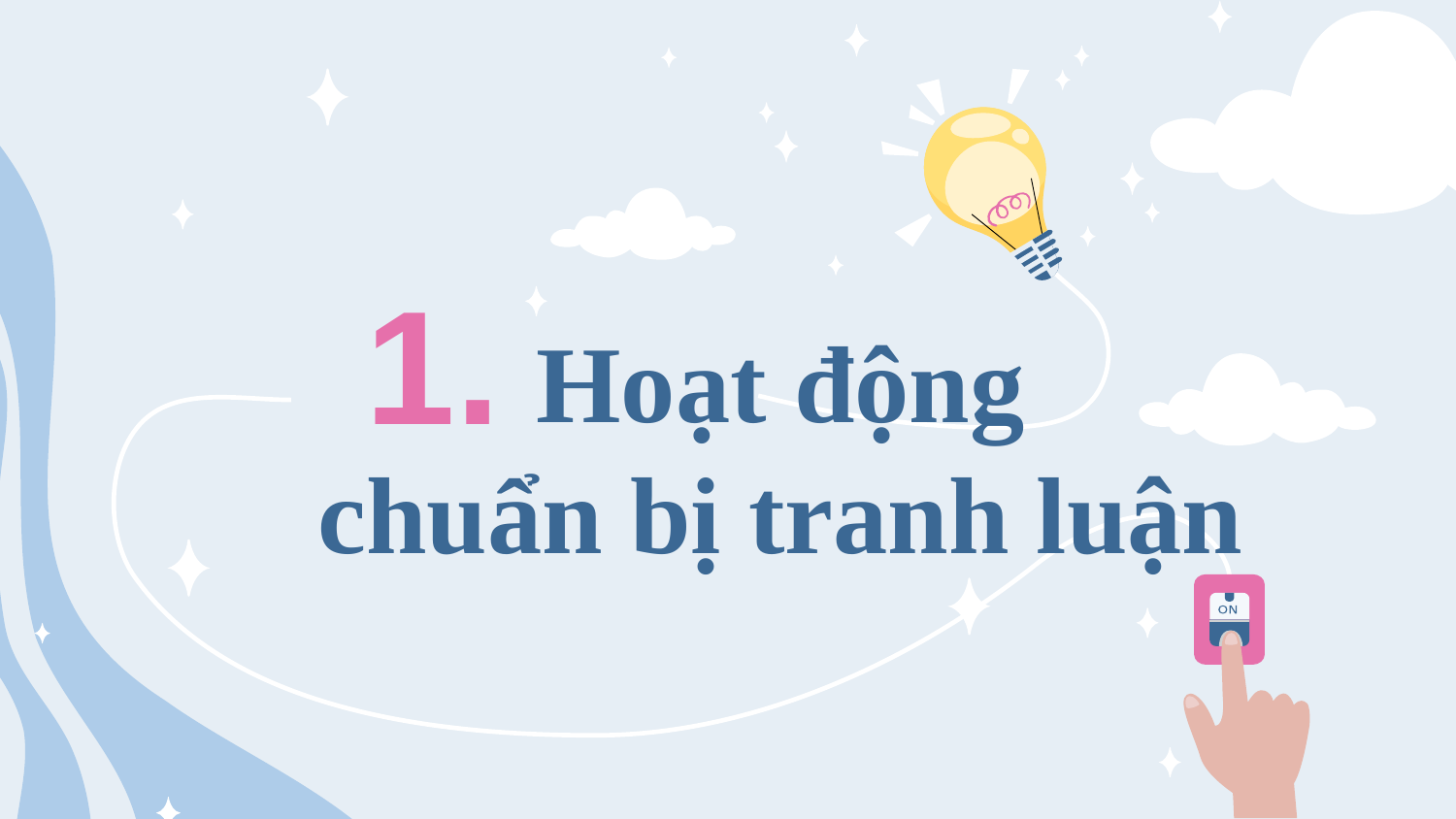

1.

# Hoạt động chuẩn bị tranh luận